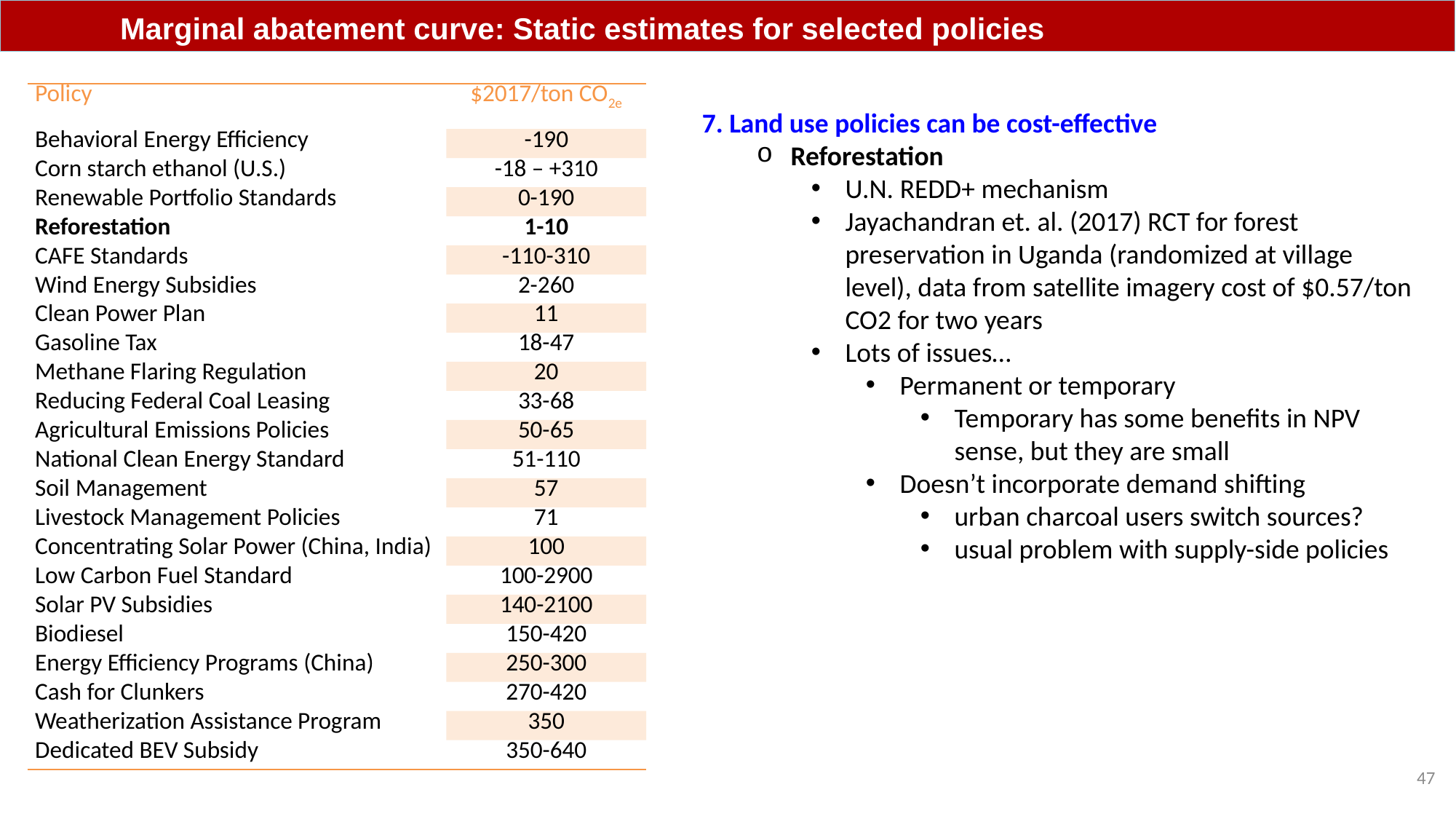

Marginal abatement curve: Static estimates for selected policies
| Policy | $2017/ton CO2e |
| --- | --- |
| Behavioral Energy Efficiency | -190 |
| Corn starch ethanol (U.S.) | -18 – +310 |
| Renewable Portfolio Standards | 0-190 |
| Reforestation | 1-10 |
| CAFE Standards | -110-310 |
| Wind Energy Subsidies | 2-260 |
| Clean Power Plan | 11 |
| Gasoline Tax | 18-47 |
| Methane Flaring Regulation | 20 |
| Reducing Federal Coal Leasing | 33-68 |
| Agricultural Emissions Policies | 50-65 |
| National Clean Energy Standard | 51-110 |
| Soil Management | 57 |
| Livestock Management Policies | 71 |
| Concentrating Solar Power (China, India) | 100 |
| Low Carbon Fuel Standard | 100-2900 |
| Solar PV Subsidies | 140-2100 |
| Biodiesel | 150-420 |
| Energy Efficiency Programs (China) | 250-300 |
| Cash for Clunkers | 270-420 |
| Weatherization Assistance Program | 350 |
| Dedicated BEV Subsidy | 350-640 |
7. Land use policies can be cost-effective
Reforestation
U.N. REDD+ mechanism
Jayachandran et. al. (2017) RCT for forest preservation in Uganda (randomized at village level), data from satellite imagery cost of $0.57/ton CO2 for two years
Lots of issues…
Permanent or temporary
Temporary has some benefits in NPV sense, but they are small
Doesn’t incorporate demand shifting
urban charcoal users switch sources?
usual problem with supply-side policies
47